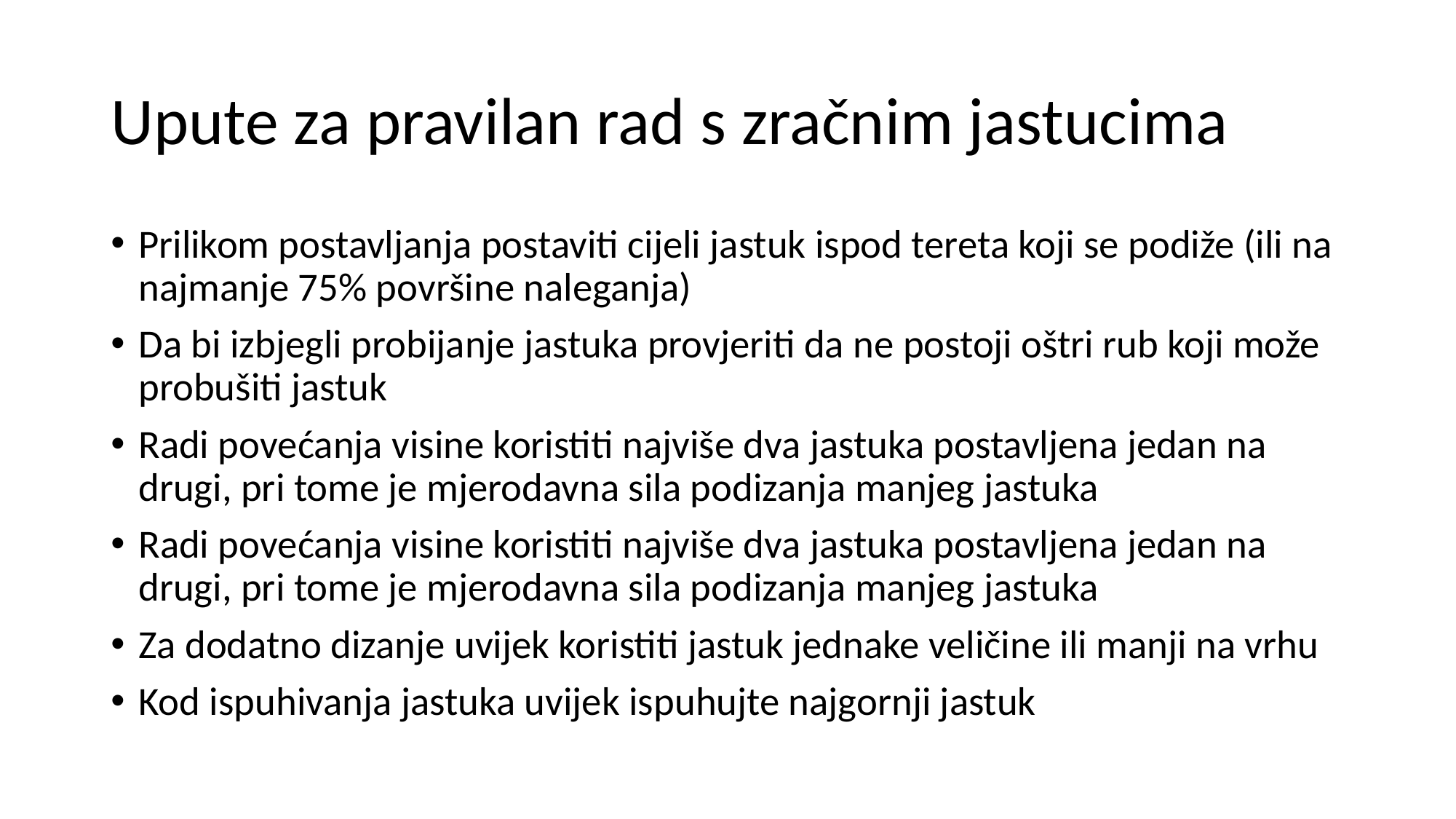

# Upute za pravilan rad s zračnim jastucima
Prilikom postavljanja postaviti cijeli jastuk ispod tereta koji se podiže (ili na najmanje 75% površine naleganja)
Da bi izbjegli probijanje jastuka provjeriti da ne postoji oštri rub koji može probušiti jastuk
Radi povećanja visine koristiti najviše dva jastuka postavljena jedan na drugi, pri tome je mjerodavna sila podizanja manjeg jastuka
Radi povećanja visine koristiti najviše dva jastuka postavljena jedan na drugi, pri tome je mjerodavna sila podizanja manjeg jastuka
Za dodatno dizanje uvijek koristiti jastuk jednake veličine ili manji na vrhu
Kod ispuhivanja jastuka uvijek ispuhujte najgornji jastuk